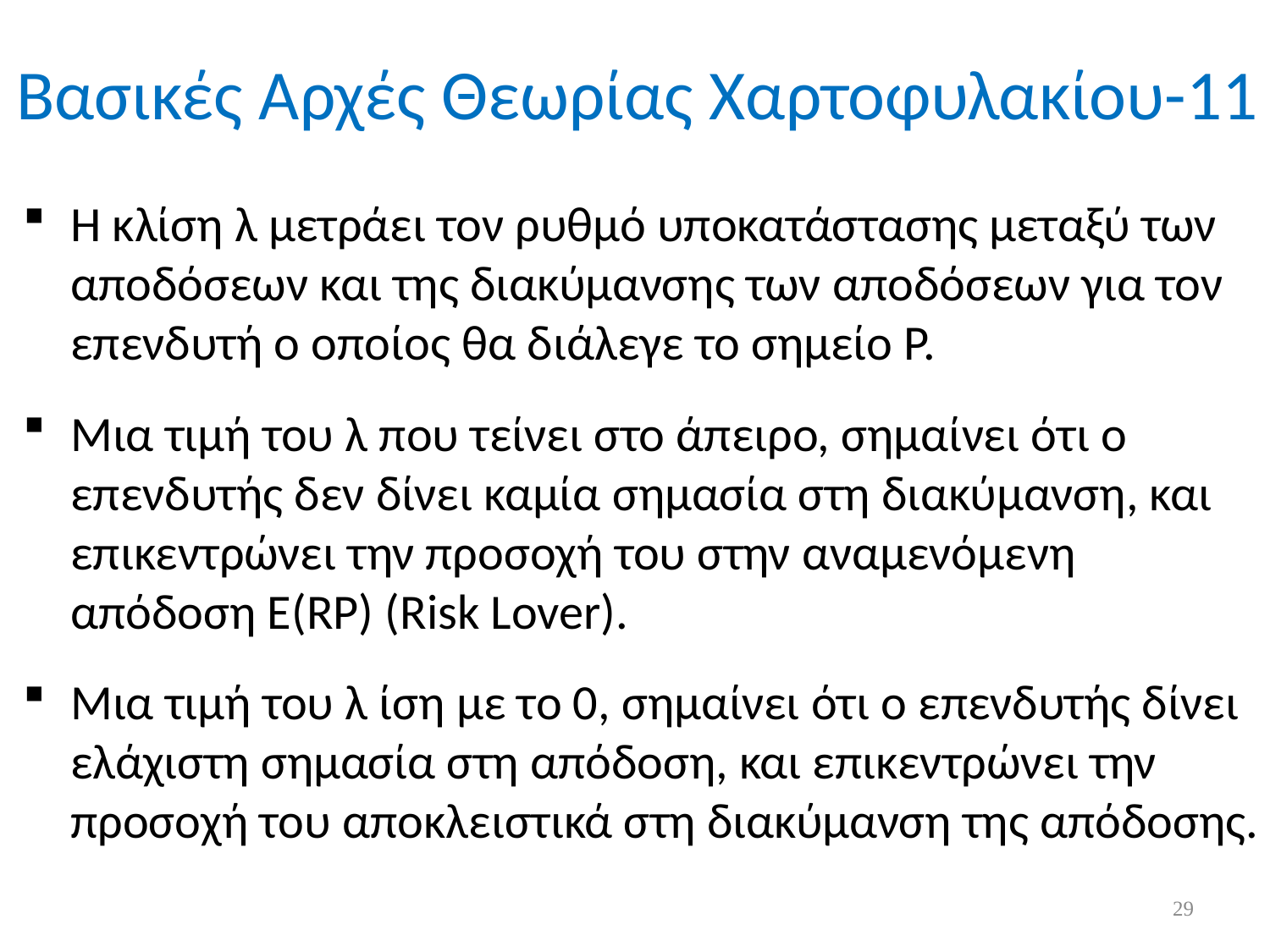

# Βασικές Αρχές Θεωρίας Χαρτοφυλακίου-11
Η κλίση λ μετράει τον ρυθμό υποκατάστασης μεταξύ των αποδόσεων και της διακύμανσης των αποδόσεων για τον επενδυτή ο οποίος θα διάλεγε το σημείο P.
Μια τιμή του λ που τείνει στο άπειρο, σημαίνει ότι ο επενδυτής δεν δίνει καμία σημασία στη διακύμανση, και επικεντρώνει την προσοχή του στην αναμενόμενη απόδοση E(RP) (Risk Lover).
Mια τιμή του λ ίση με το 0, σημαίνει ότι ο επενδυτής δίνει ελάχιστη σημασία στη απόδοση, και επικεντρώνει την προσοχή του αποκλειστικά στη διακύμανση της απόδοσης.

29